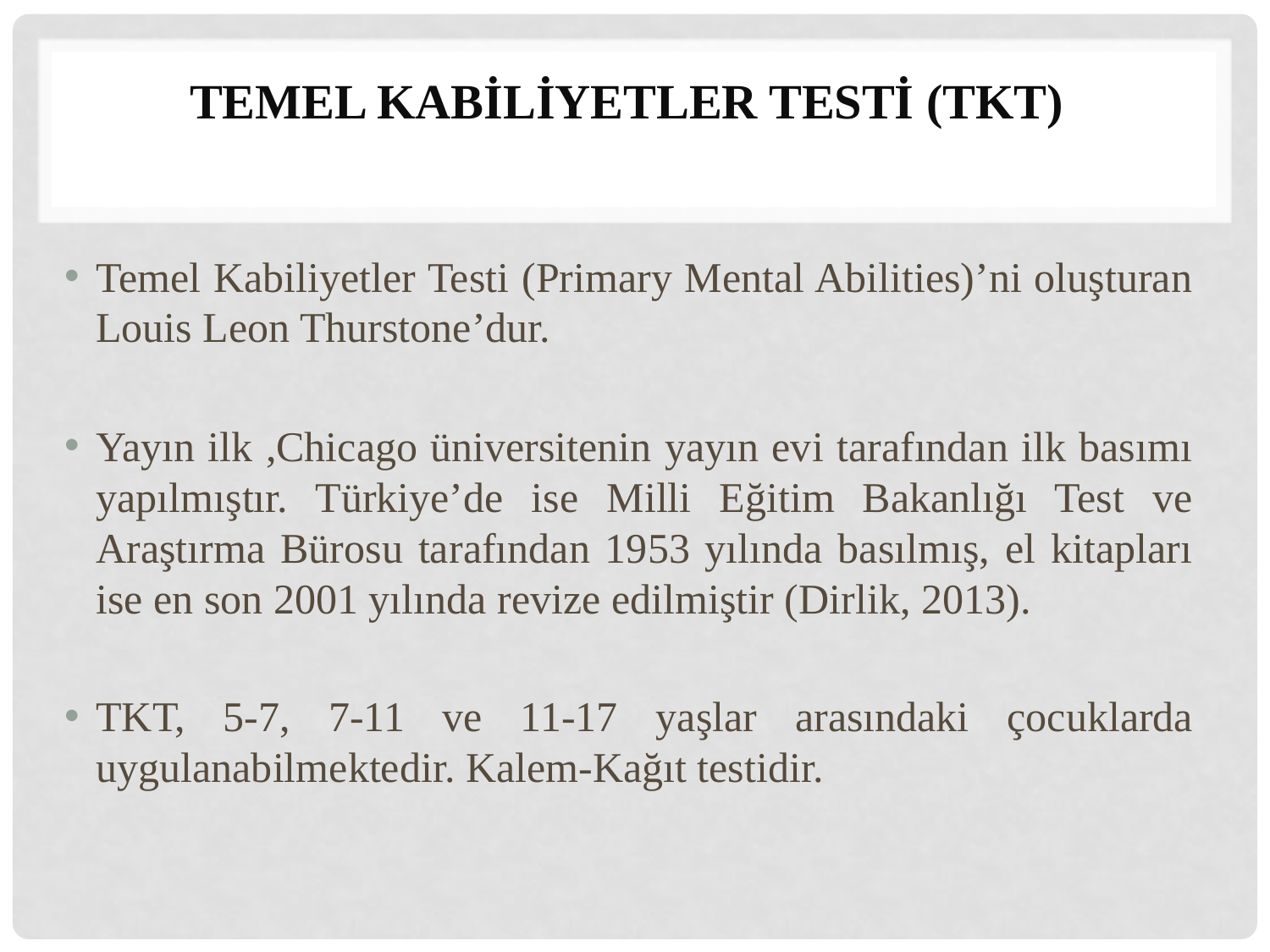

# Temel Kabiliyetler Testi (TKT)
Temel Kabiliyetler Testi (Primary Mental Abilities)’ni oluşturan Louis Leon Thurstone’dur.

Yayın ilk ,Chicago üniversitenin yayın evi tarafından ilk basımı yapılmıştır. Türkiye’de ise Milli Eğitim Bakanlığı Test ve Araştırma Bürosu tarafından 1953 yılında basılmış, el kitapları ise en son 2001 yılında revize edilmiştir (Dirlik, 2013).

TKT, 5-7, 7-11 ve 11-17 yaşlar arasındaki çocuklarda uygulanabilmektedir. Kalem-Kağıt testidir.